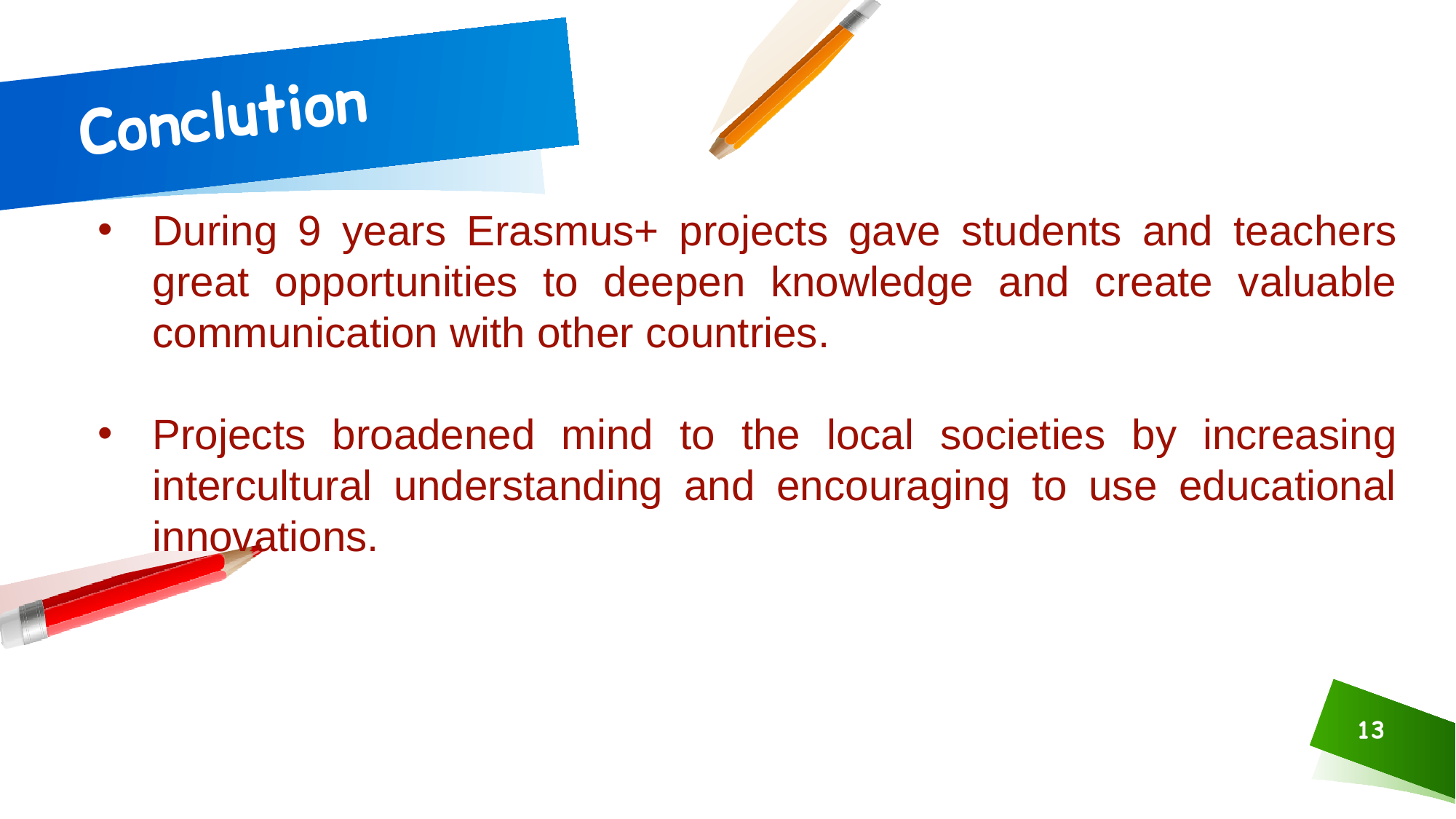

# Conclution
During 9 years Erasmus+ projects gave students and teachers great opportunities to deepen knowledge and create valuable communication with other countries.

Projects broadened mind to the local societies by increasing intercultural understanding and encouraging to use educational innovations.
13